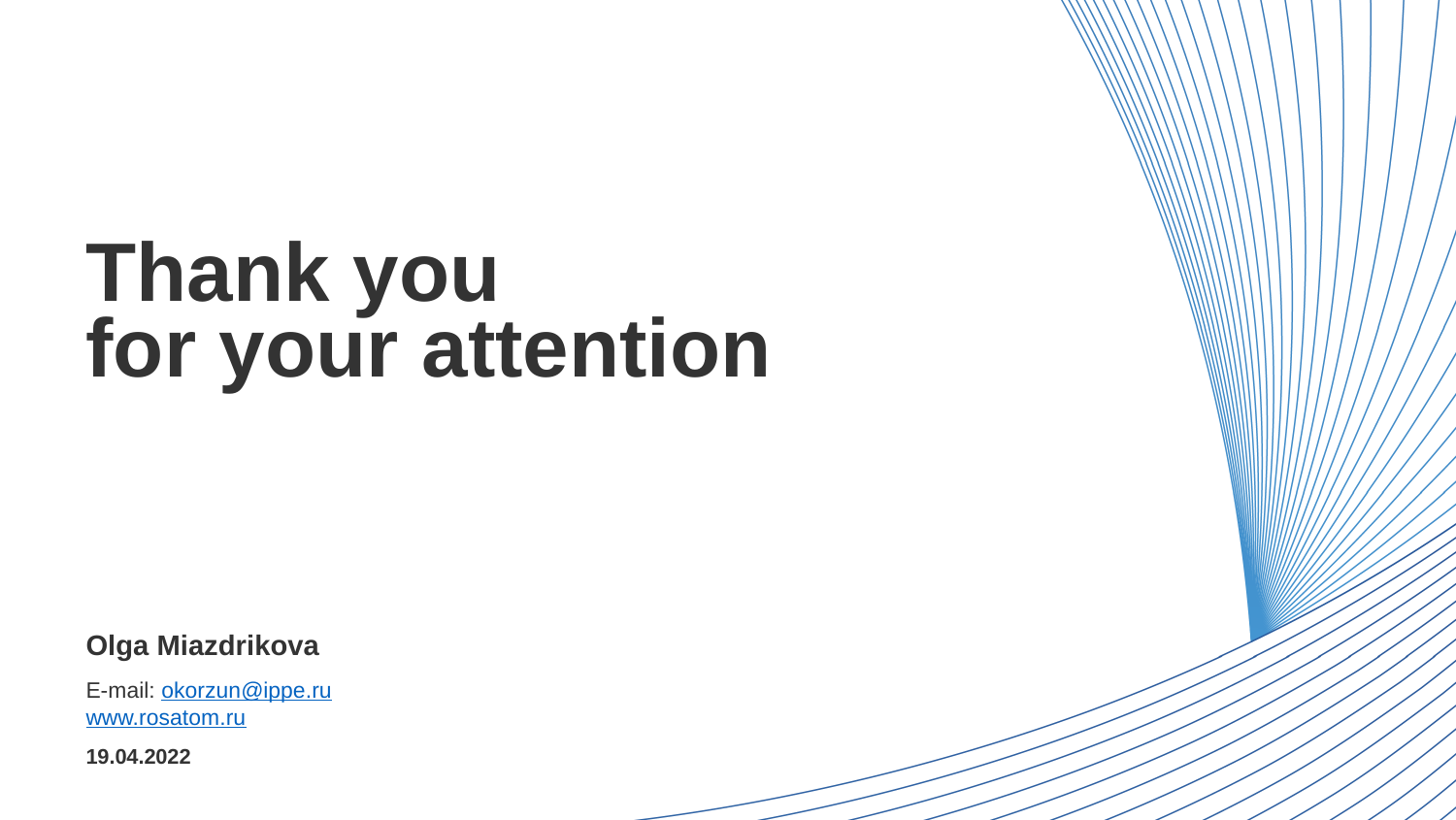

Thank you
for your attention
Olga Miazdrikova
E-mail: okorzun@ippe.ru
www.rosatom.ru
19.04.2022